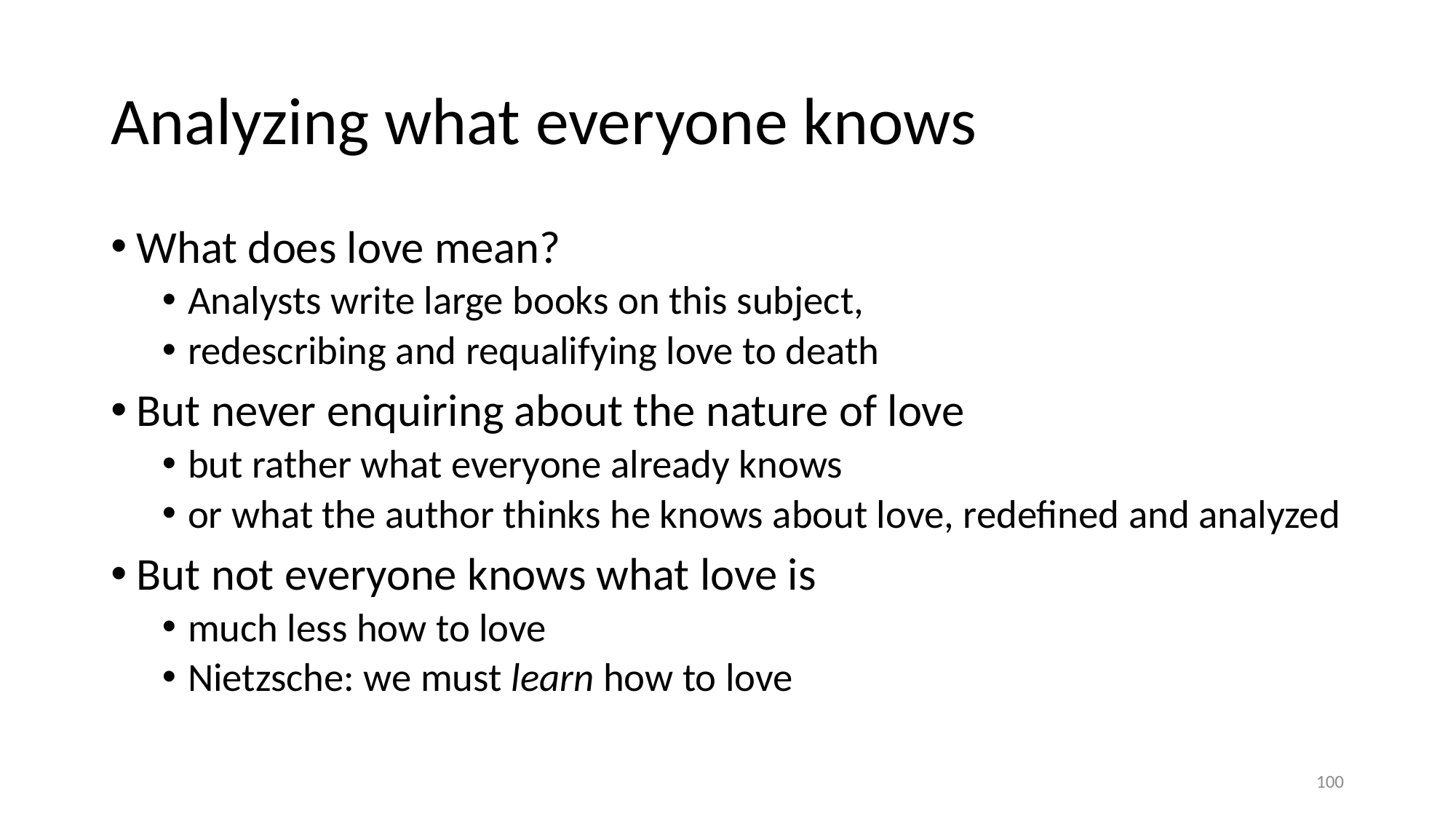

# Analyzing what everyone knows
What does love mean?
Analysts write large books on this subject,
redescribing and requalifying love to death
But never enquiring about the nature of love
but rather what everyone already knows
or what the author thinks he knows about love, redefined and analyzed
But not everyone knows what love is
much less how to love
Nietzsche: we must learn how to love
100